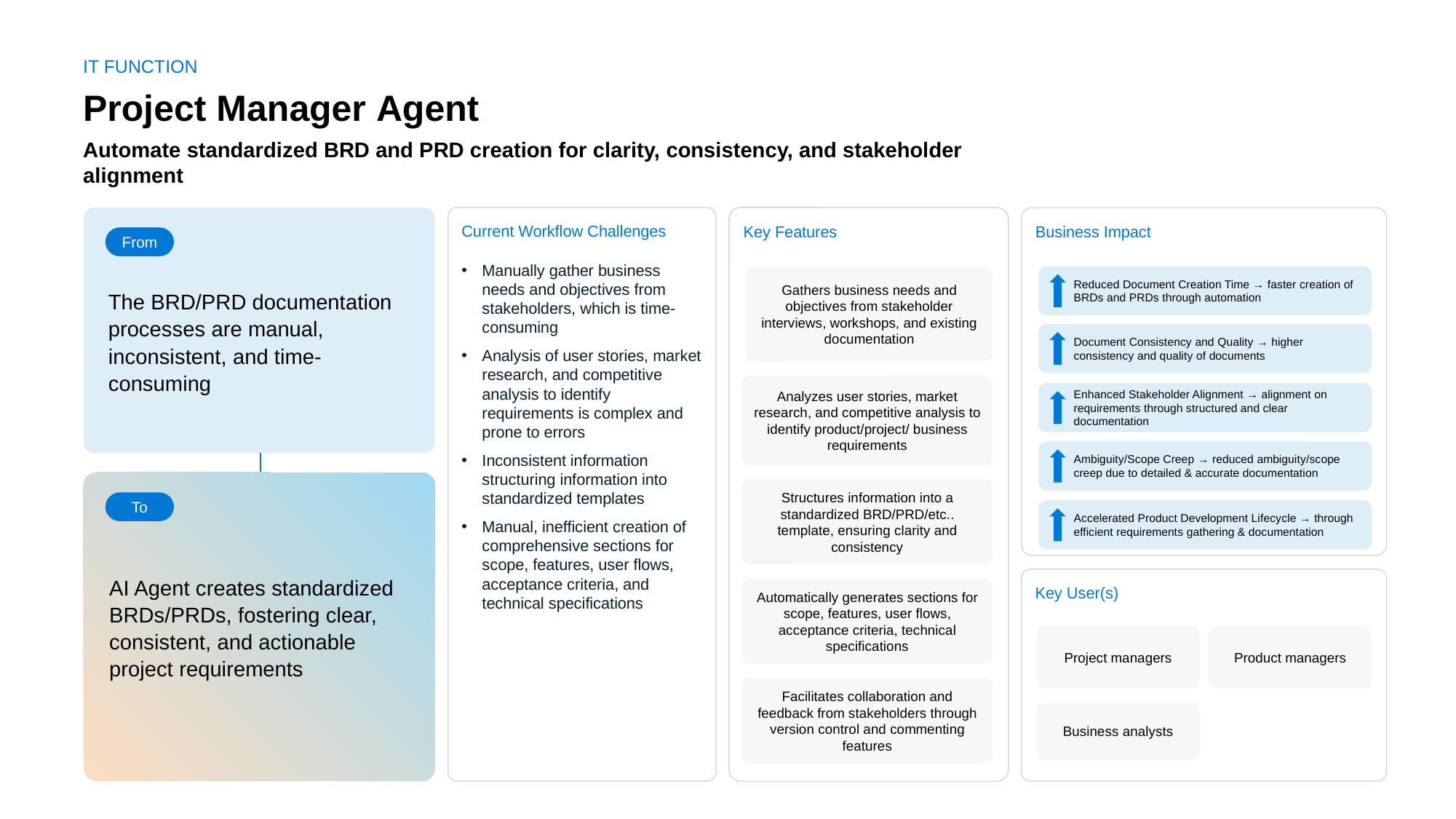

IT FUNCTION
Project Manager Agent
Automate standardized BRD and PRD creation for clarity, consistency, and stakeholder alignment
The BRD/PRD documentation processes are manual, inconsistent, and time-consuming
Current Workflow Challenges

Manually gather business needs and objectives from stakeholders, which is time-consuming
Analysis of user stories, market research, and competitive analysis to identify requirements is complex and prone to errors
Inconsistent information structuring information into standardized templates
Manual, inefficient creation of comprehensive sections for scope, features, user flows, acceptance criteria, and technical specifications
Key Features
Business Impact
From
Reduced Document Creation Time → faster creation of BRDs and PRDs through automation
Gathers business needs and objectives from stakeholder interviews, workshops, and existing documentation

Document Consistency and Quality → higher consistency and quality of documents

Analyzes user stories, market research, and competitive analysis to identify product/project/ business requirements
Enhanced Stakeholder Alignment → alignment on requirements through structured and clear documentation

Ambiguity/Scope Creep → reduced ambiguity/scope creep due to detailed & accurate documentation

AI Agent creates standardized BRDs/PRDs, fostering clear, consistent, and actionable project requirements
Structures information into a standardized BRD/PRD/etc.. template, ensuring clarity and consistency
To
Accelerated Product Development Lifecycle → through efficient requirements gathering & documentation

Key User(s)
Automatically generates sections for scope, features, user flows, acceptance criteria, technical specifications
Project managers
Product managers
Facilitates collaboration and feedback from stakeholders through version control and commenting features

Business analysts